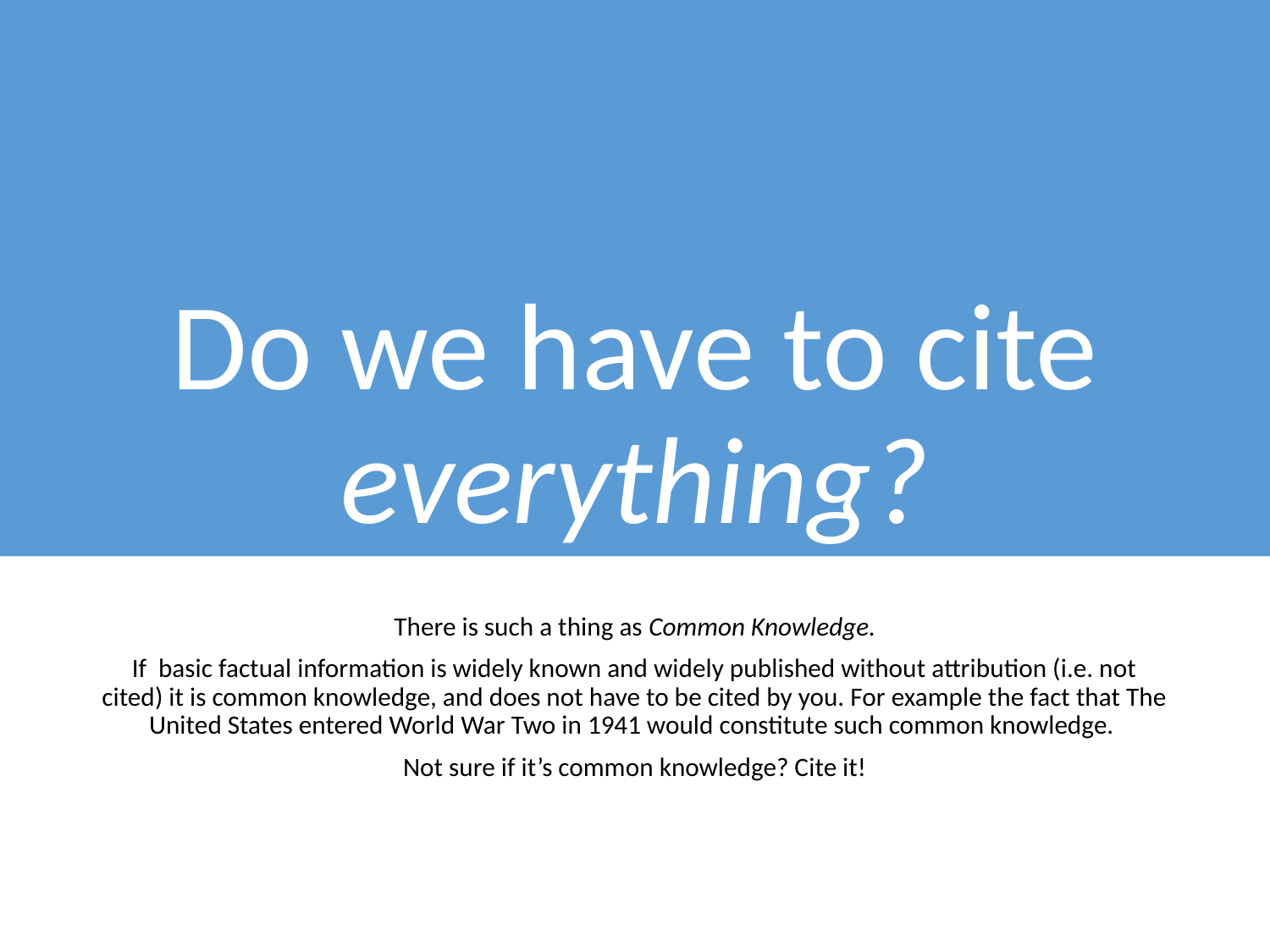

# Do we have to cite everything?
There is such a thing as Common Knowledge.
If  basic factual information is widely known and widely published without attribution (i.e. not cited) it is common knowledge, and does not have to be cited by you. For example the fact that The United States entered World War Two in 1941 would constitute such common knowledge.
Not sure if it’s common knowledge? Cite it!